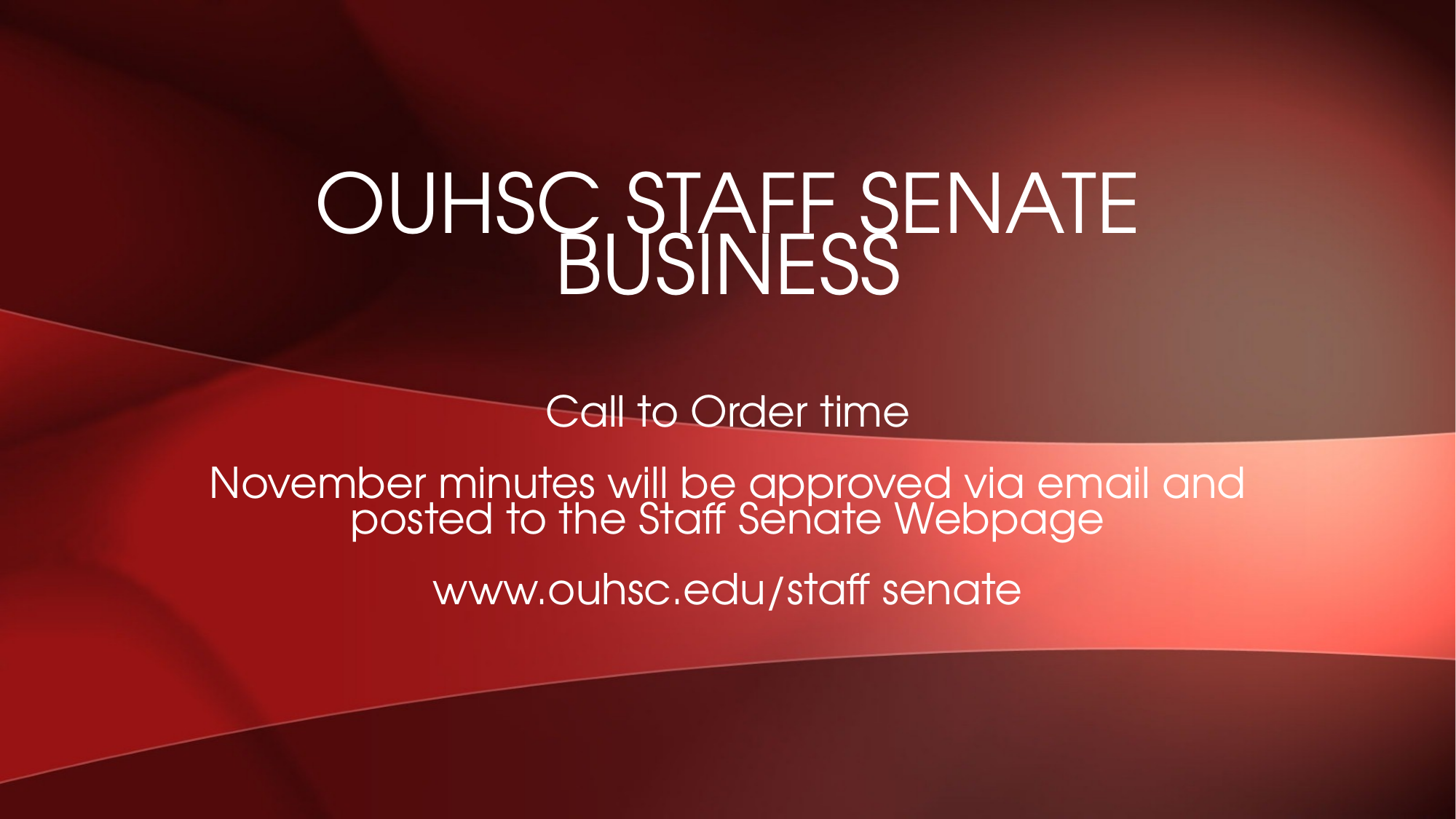

# OUHSC Staff Senate Business
Call to Order time

November minutes will be approved via email and posted to the Staff Senate Webpage

www.ouhsc.edu/staff senate